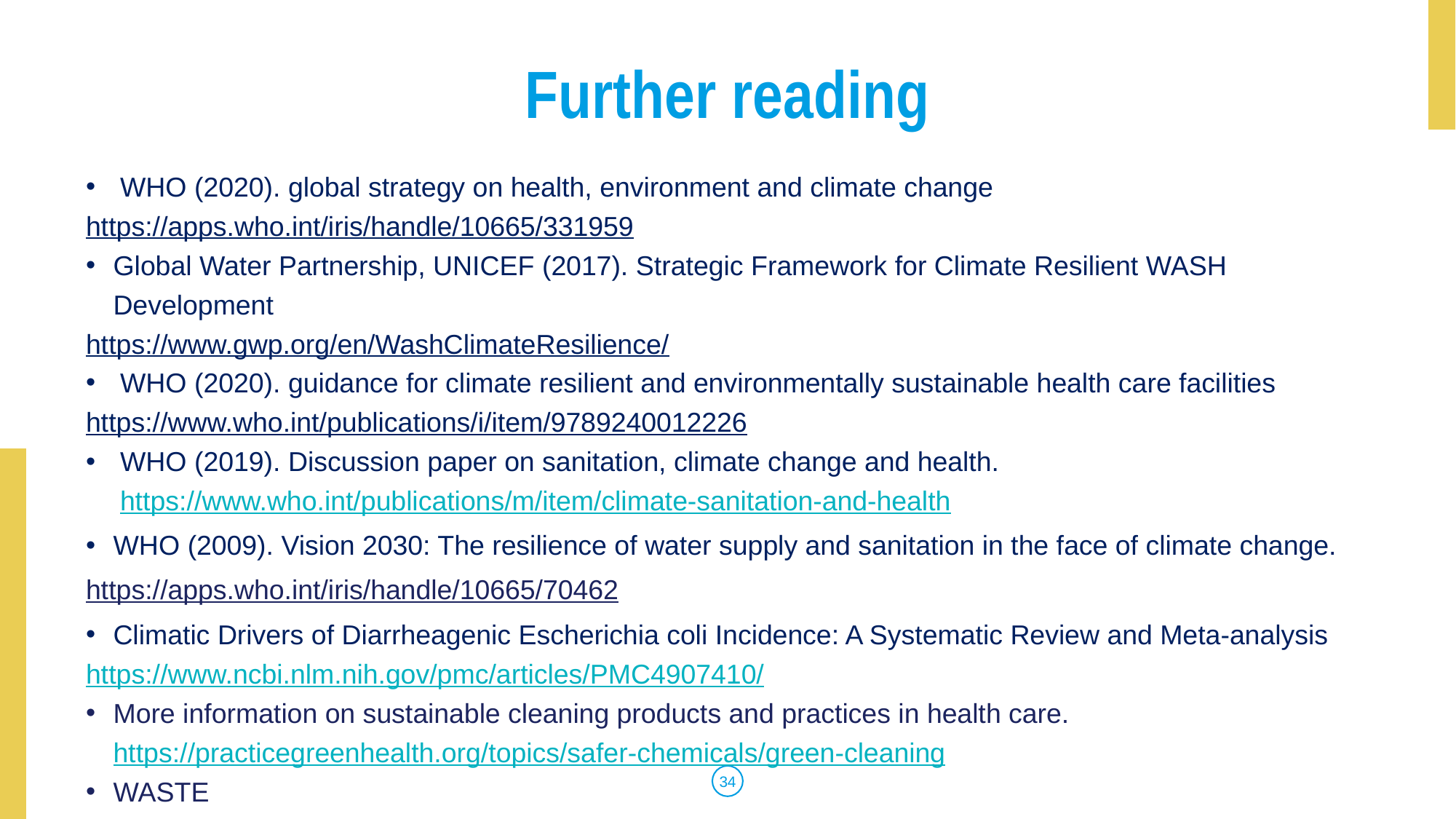

Further reading
WHO (2020). global strategy on health, environment and climate change
https://apps.who.int/iris/handle/10665/331959
Global Water Partnership, UNICEF (2017). Strategic Framework for Climate Resilient WASH Development
https://www.gwp.org/en/WashClimateResilience/
WHO (2020). guidance for climate resilient and environmentally sustainable health care facilities
https://www.who.int/publications/i/item/9789240012226
WHO (2019). Discussion paper on sanitation, climate change and health. https://www.who.int/publications/m/item/climate-sanitation-and-health
WHO (2009). Vision 2030: The resilience of water supply and sanitation in the face of climate change.
https://apps.who.int/iris/handle/10665/70462
Climatic Drivers of Diarrheagenic Escherichia coli Incidence: A Systematic Review and Meta-analysis
https://www.ncbi.nlm.nih.gov/pmc/articles/PMC4907410/
More information on sustainable cleaning products and practices in health care. https://practicegreenhealth.org/topics/safer-chemicals/green-cleaning
WASTE

34